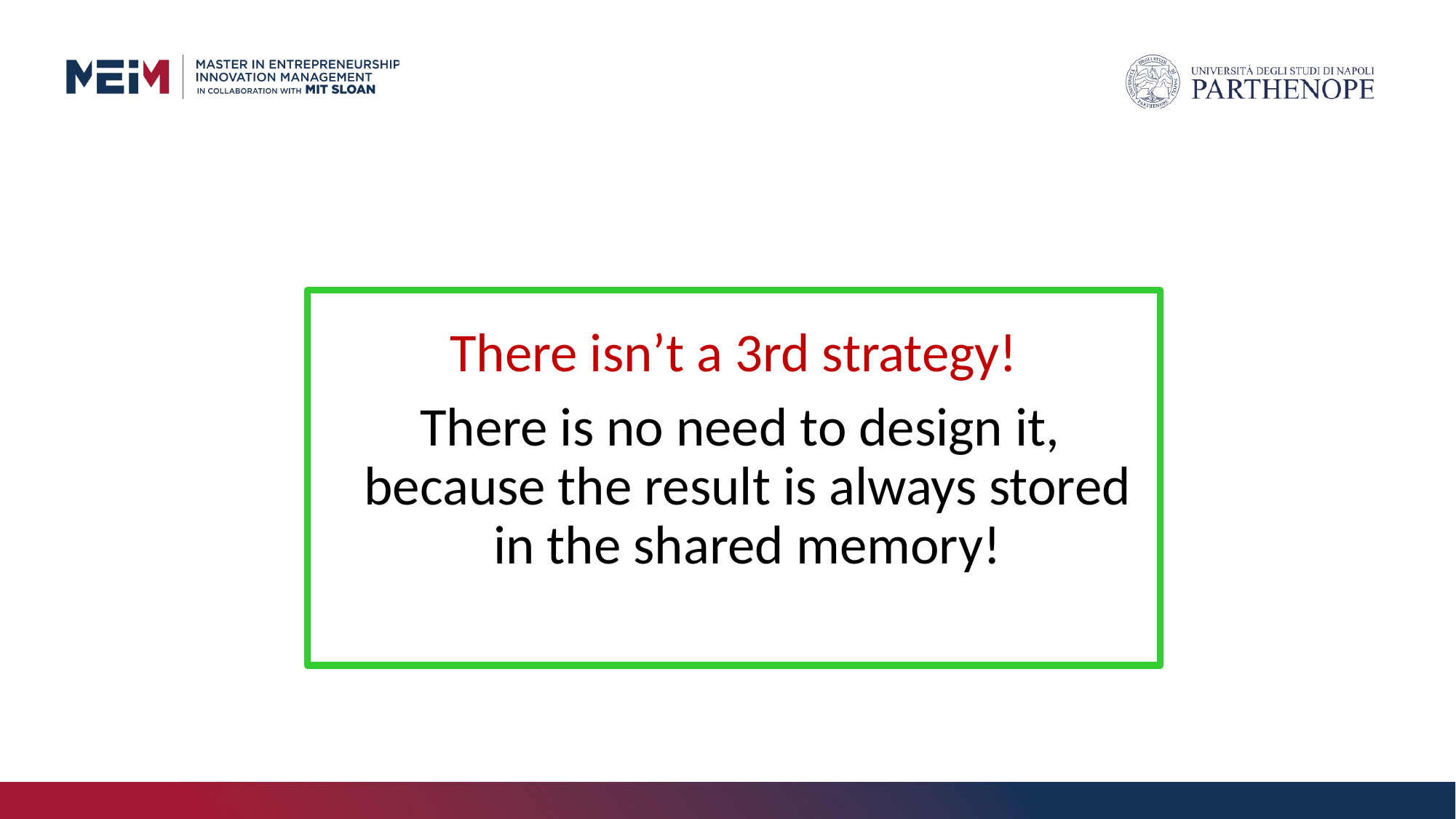

There isn’t a 3rd strategy!
 There is no need to design it, because the result is always stored in the shared memory!